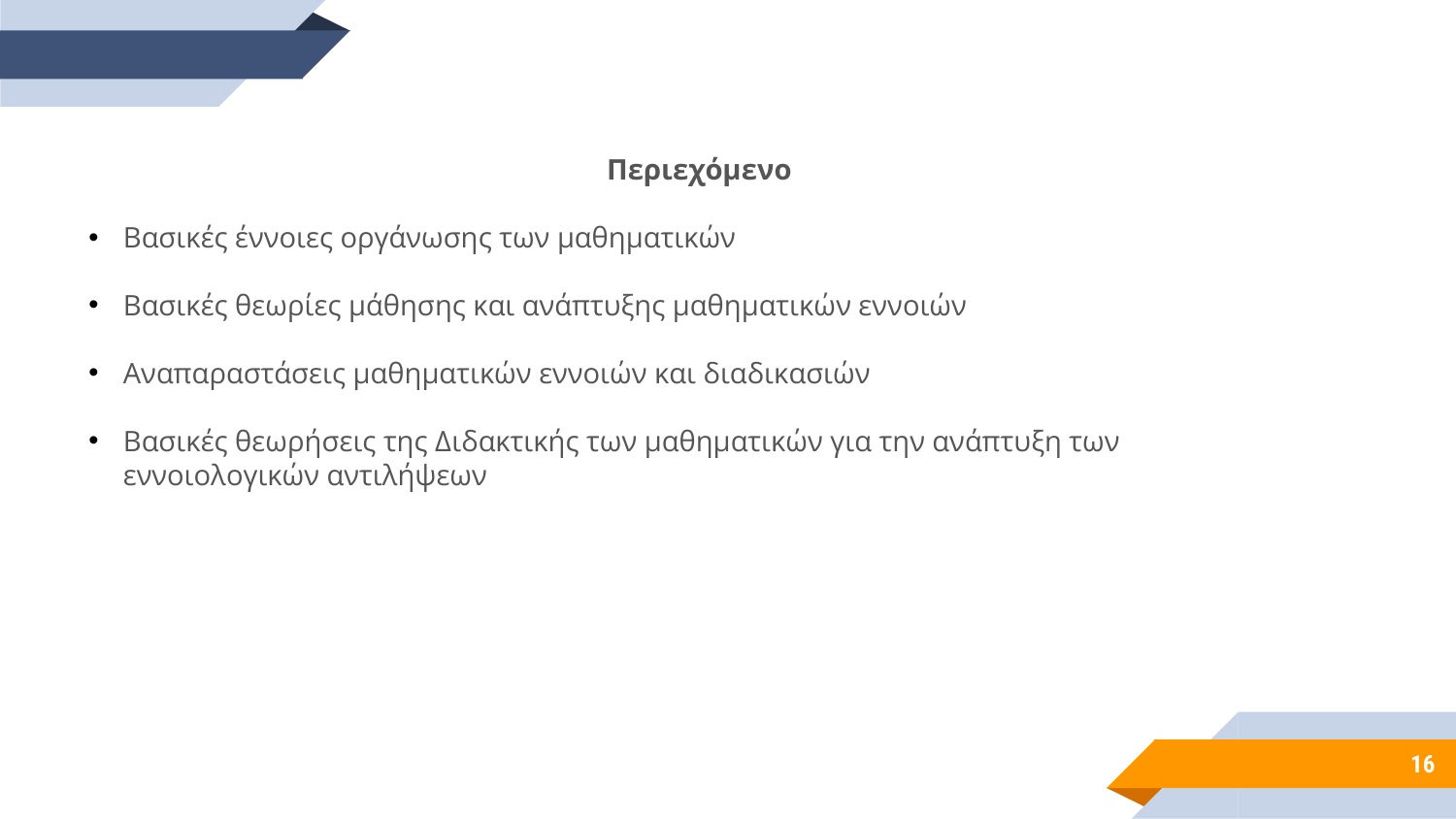

Περιεχόμενο

Βασικές έννοιες οργάνωσης των μαθηματικών

Βασικές θεωρίες μάθησης και ανάπτυξης μαθηματικών εννοιών

Αναπαραστάσεις μαθηματικών εννοιών και διαδικασιών

Βασικές θεωρήσεις της Διδακτικής των μαθηματικών για την ανάπτυξη των εννοιολογικών αντιλήψεων

16